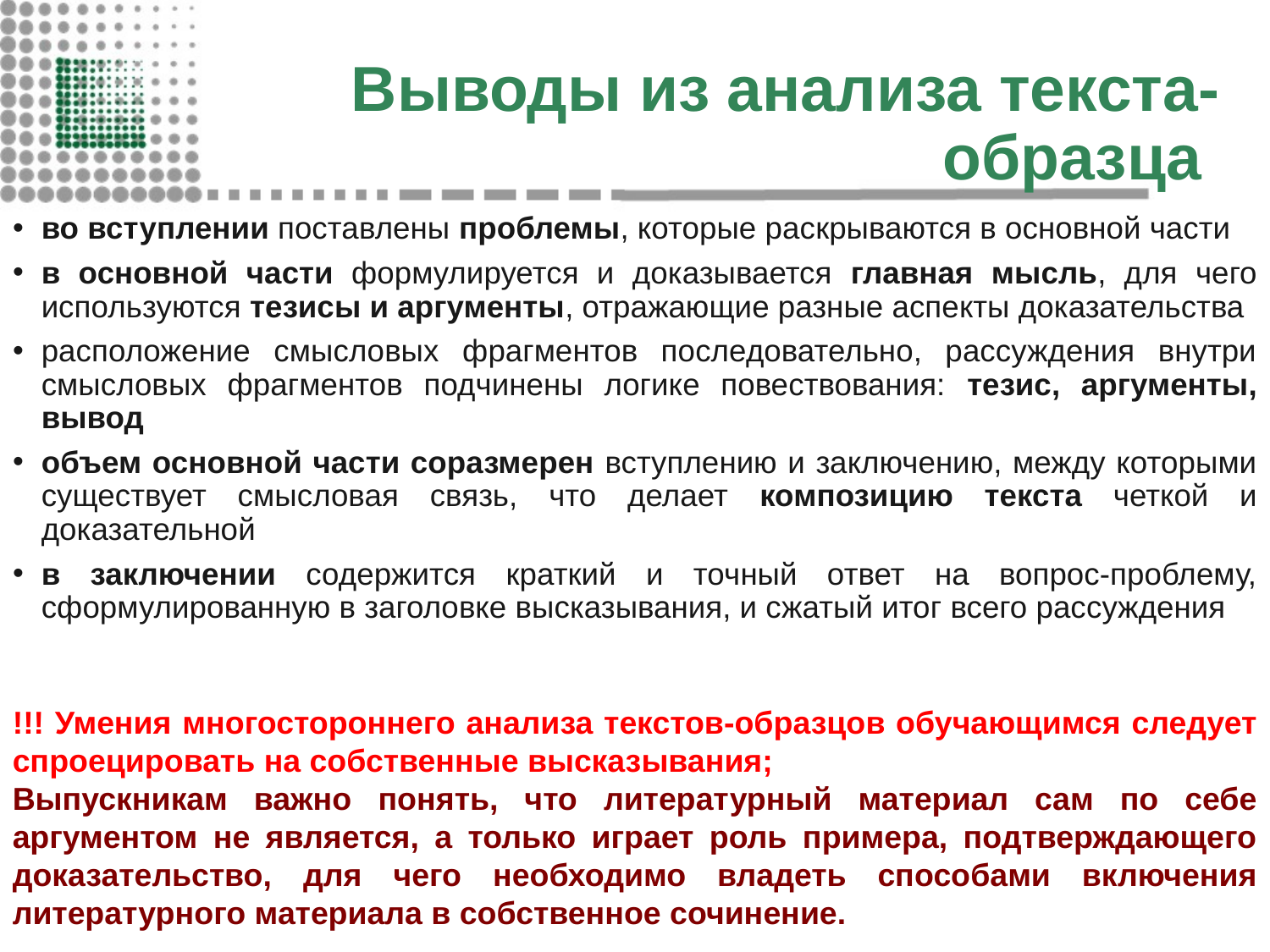

# Выводы из анализа текста-образца
во вступлении поставлены проблемы, которые раскрываются в основной части
в основной части формулируется и доказывается главная мысль, для чего используются тезисы и аргументы, отражающие разные аспекты доказательства
расположение смысловых фрагментов последовательно, рассуждения внутри смысловых фрагментов подчинены логике повествования: тезис, аргументы, вывод
объем основной части соразмерен вступлению и заключению, между которыми существует смысловая связь, что делает композицию текста четкой и доказательной
в заключении содержится краткий и точный ответ на вопрос-проблему, сформулированную в заголовке высказывания, и сжатый итог всего рассуждения

!!! Умения многостороннего анализа текстов-образцов обучающимся следует спроецировать на собственные высказывания;
Выпускникам важно понять, что литературный материал сам по себе аргументом не является, а только играет роль примера, подтверждающего доказательство, для чего необходимо владеть способами включения литературного материала в собственное сочинение.